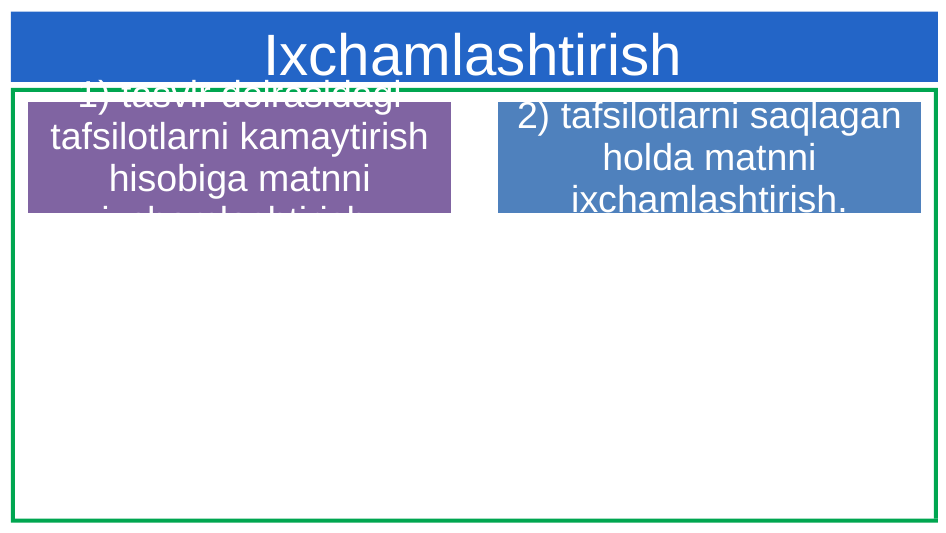

# Ixchamlashtirish
1) tasvir doirasidagi tafsilotlarni kamaytirish hisobiga matnni ixchamlashtirish;
2) tafsilotlarni saqlagan holda matnni ixchamlashtirish.